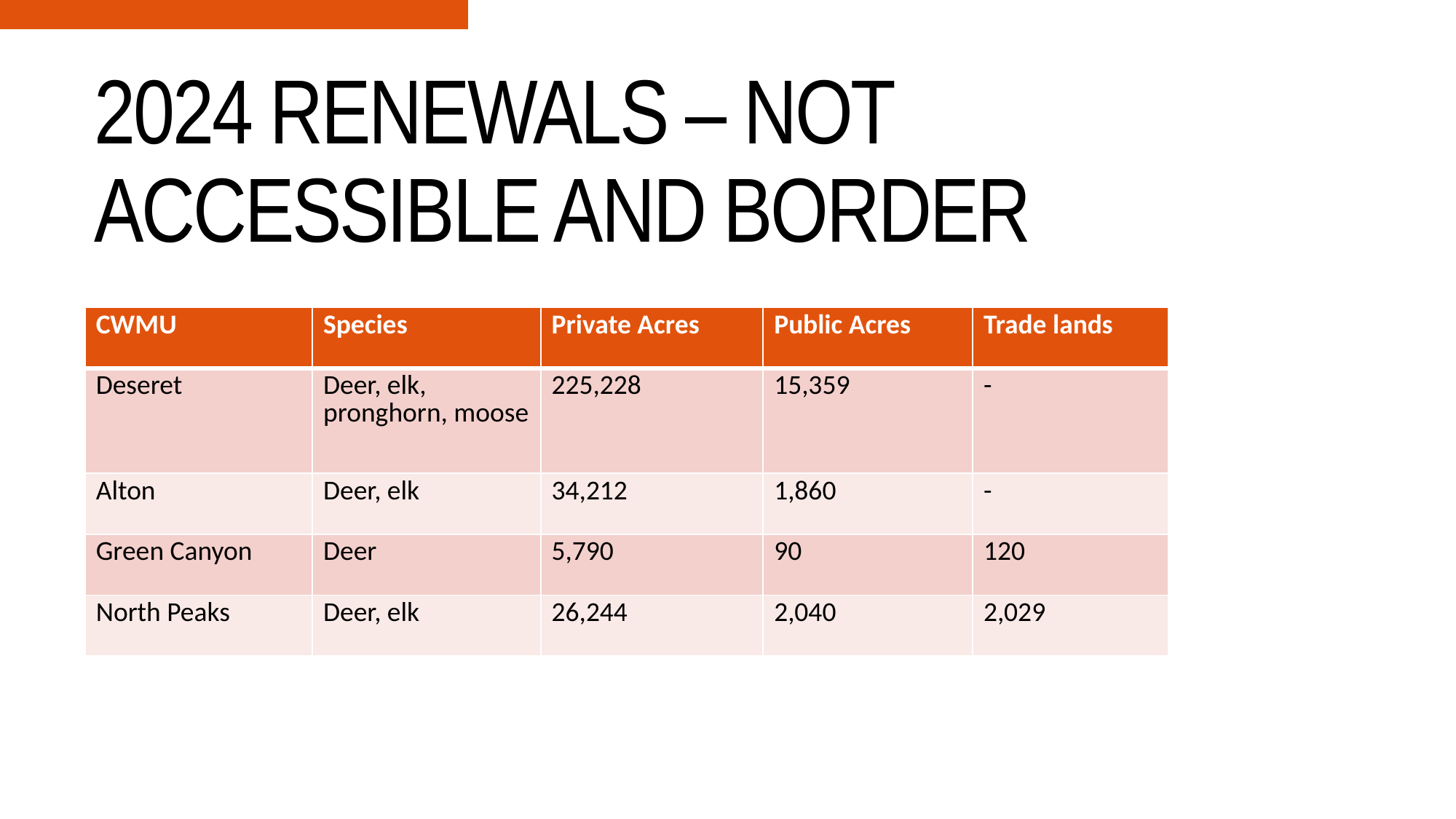

# 2024 renewals – Not accessible and border
| CWMU | Species | Private Acres | Public Acres | Trade lands |
| --- | --- | --- | --- | --- |
| Deseret | Deer, elk, pronghorn, moose | 225,228 | 15,359 | - |
| Alton | Deer, elk | 34,212 | 1,860 | - |
| Green Canyon | Deer | 5,790 | 90 | 120 |
| North Peaks | Deer, elk | 26,244 | 2,040 | 2,029 |